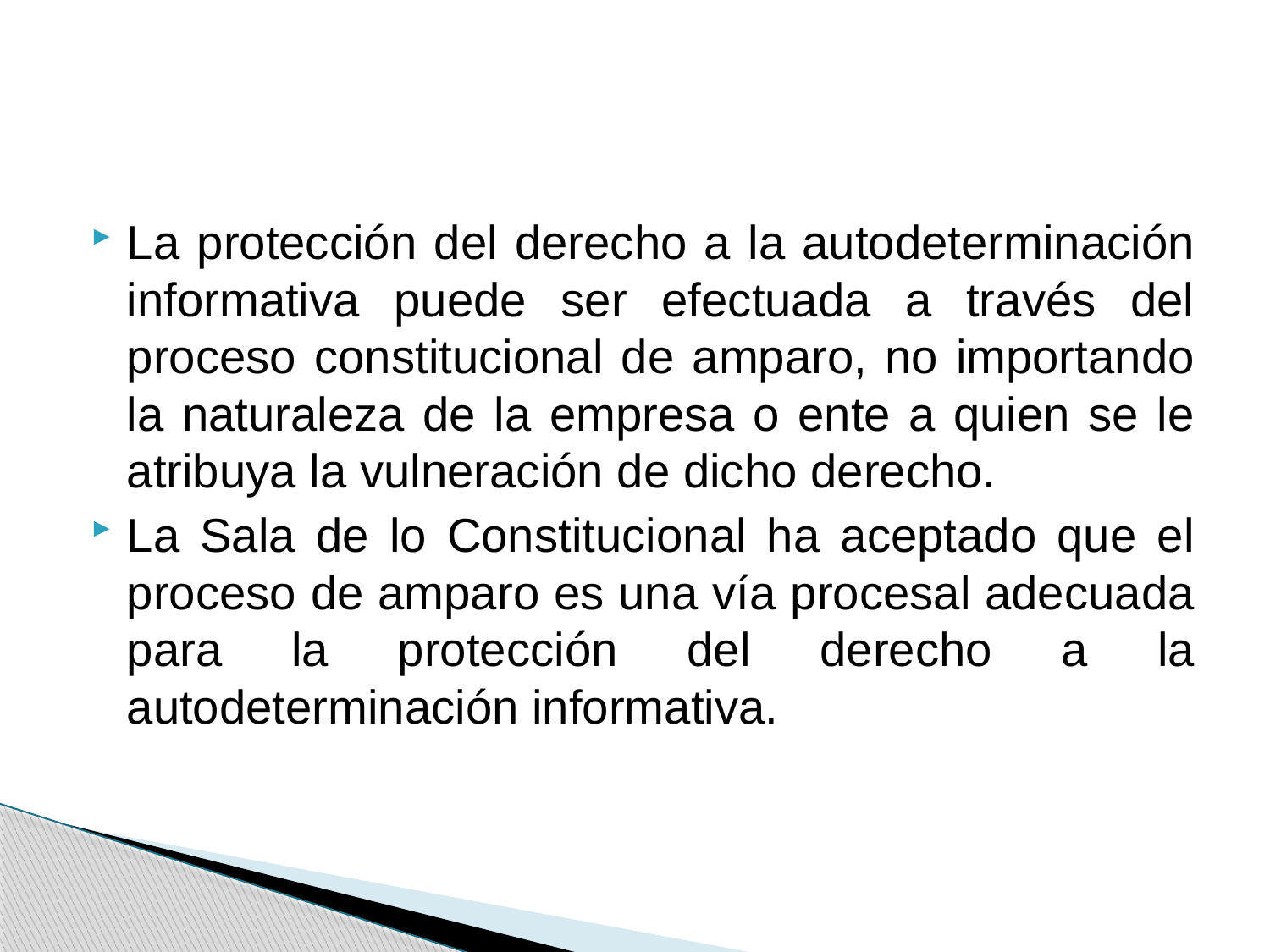

#
La protección del derecho a la autodeterminación informativa puede ser efectuada a través del proceso constitucional de amparo, no importando la naturaleza de la empresa o ente a quien se le atribuya la vulneración de dicho derecho.
La Sala de lo Constitucional ha aceptado que el proceso de amparo es una vía procesal adecuada para la protección del derecho a la autodeterminación informativa.